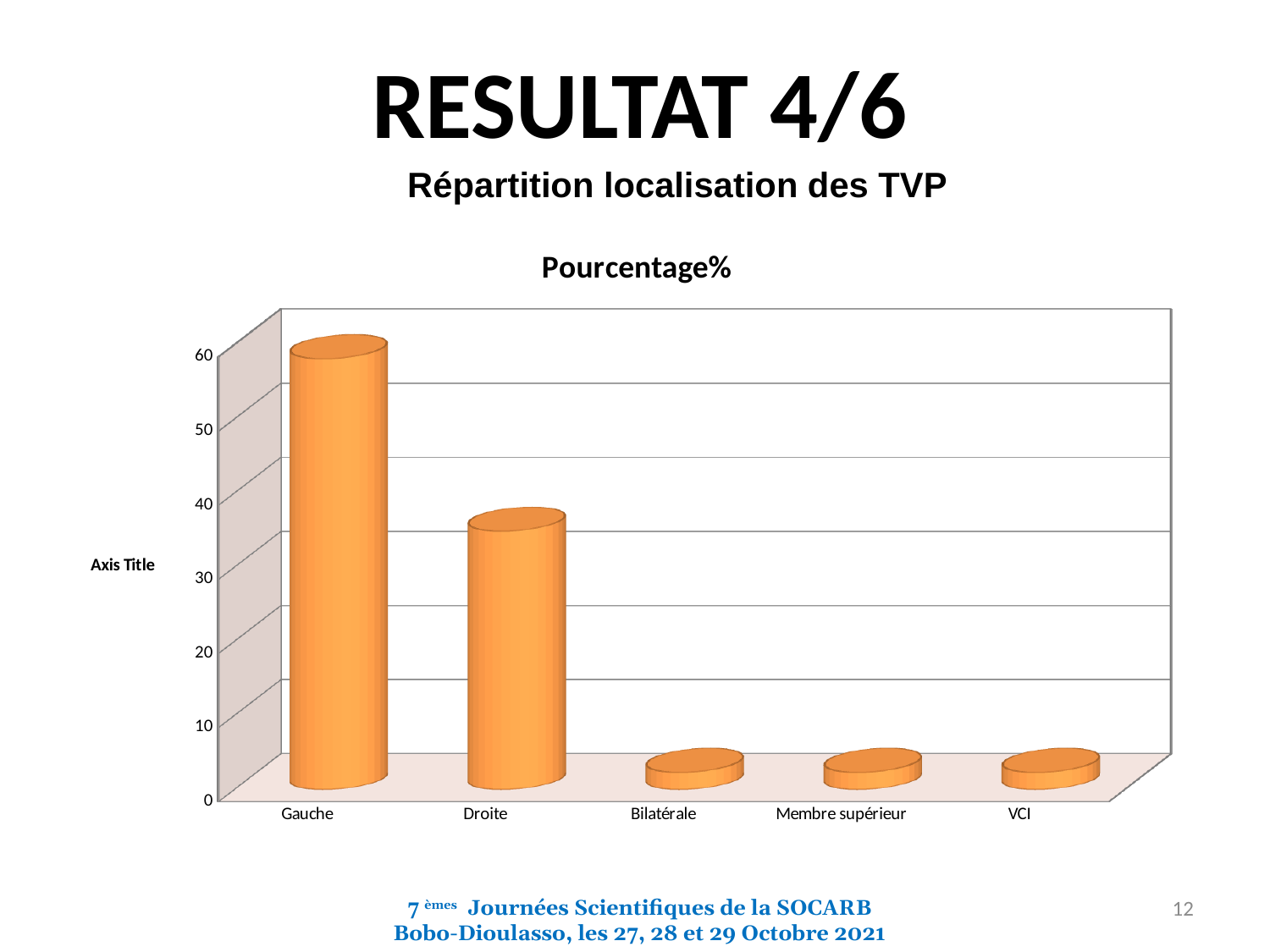

# RESULTAT 4/6
Répartition localisation des TVP

[unsupported chart]

12
7 èmes  Journées Scientifiques de la SOCARB
Bobo-Dioulasso, les 27, 28 et 29 Octobre 2021